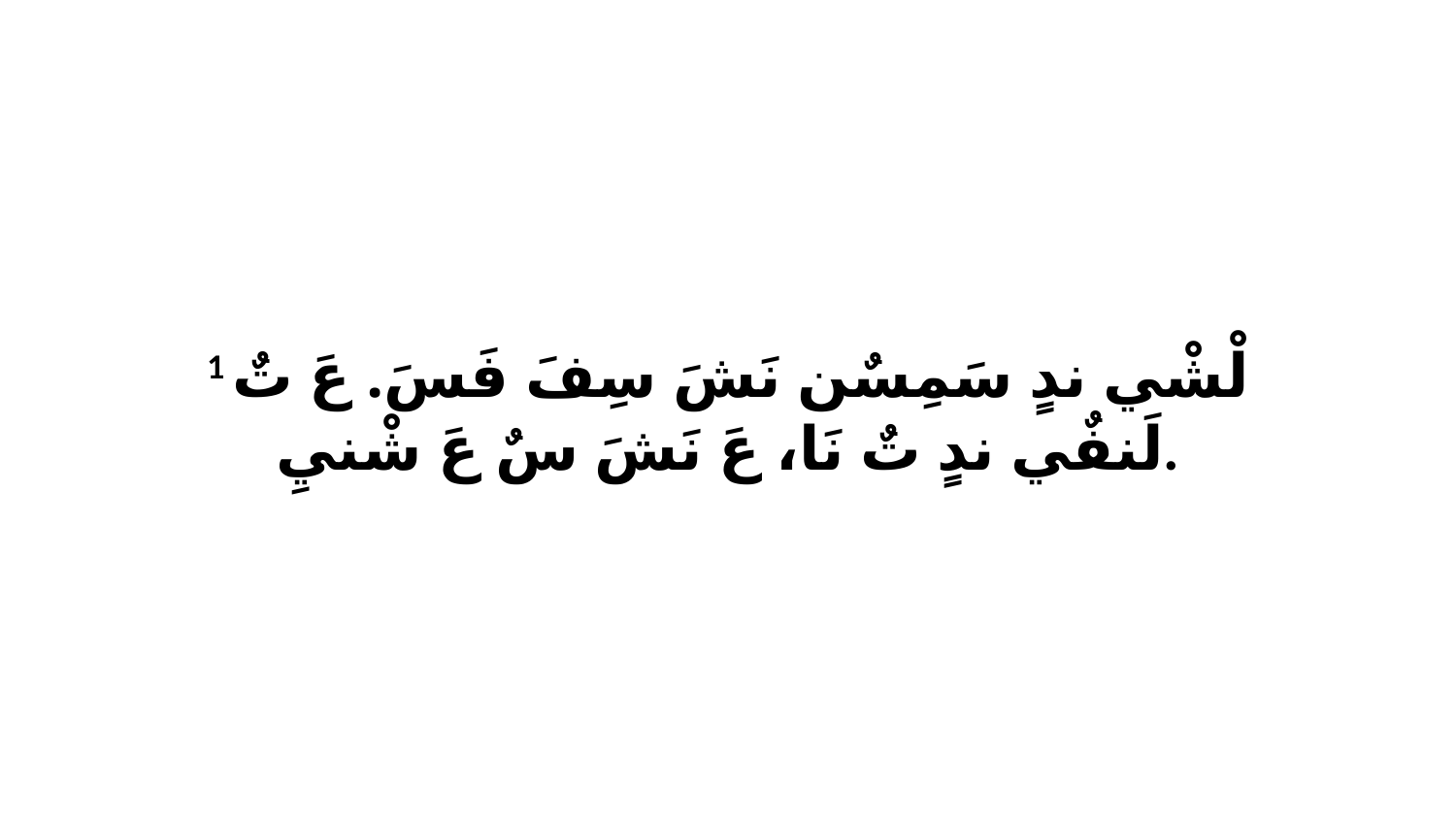

1 لْشْي ندٍ سَمِسٌن نَشَ سِفَ فَسَ. عَ تٌ لَنفٌي ندٍ تٌ نَا، عَ نَشَ سٌ عَ شْنيِ.